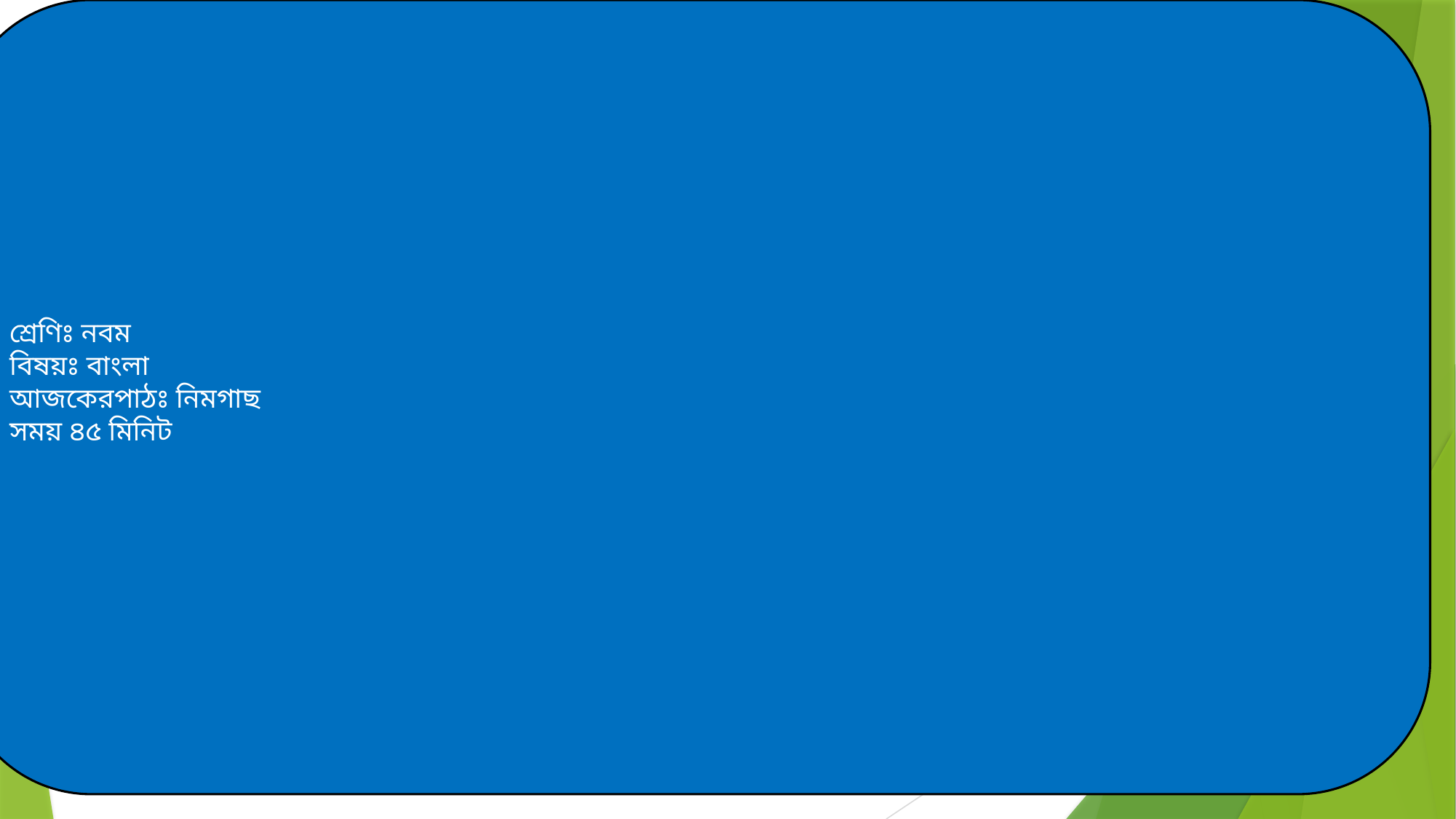

শ্রেণিঃ নবম
বিষয়ঃ বাংলা
আজকেরপাঠঃ নিমগাছ
সময় ৪৫ মিনিট